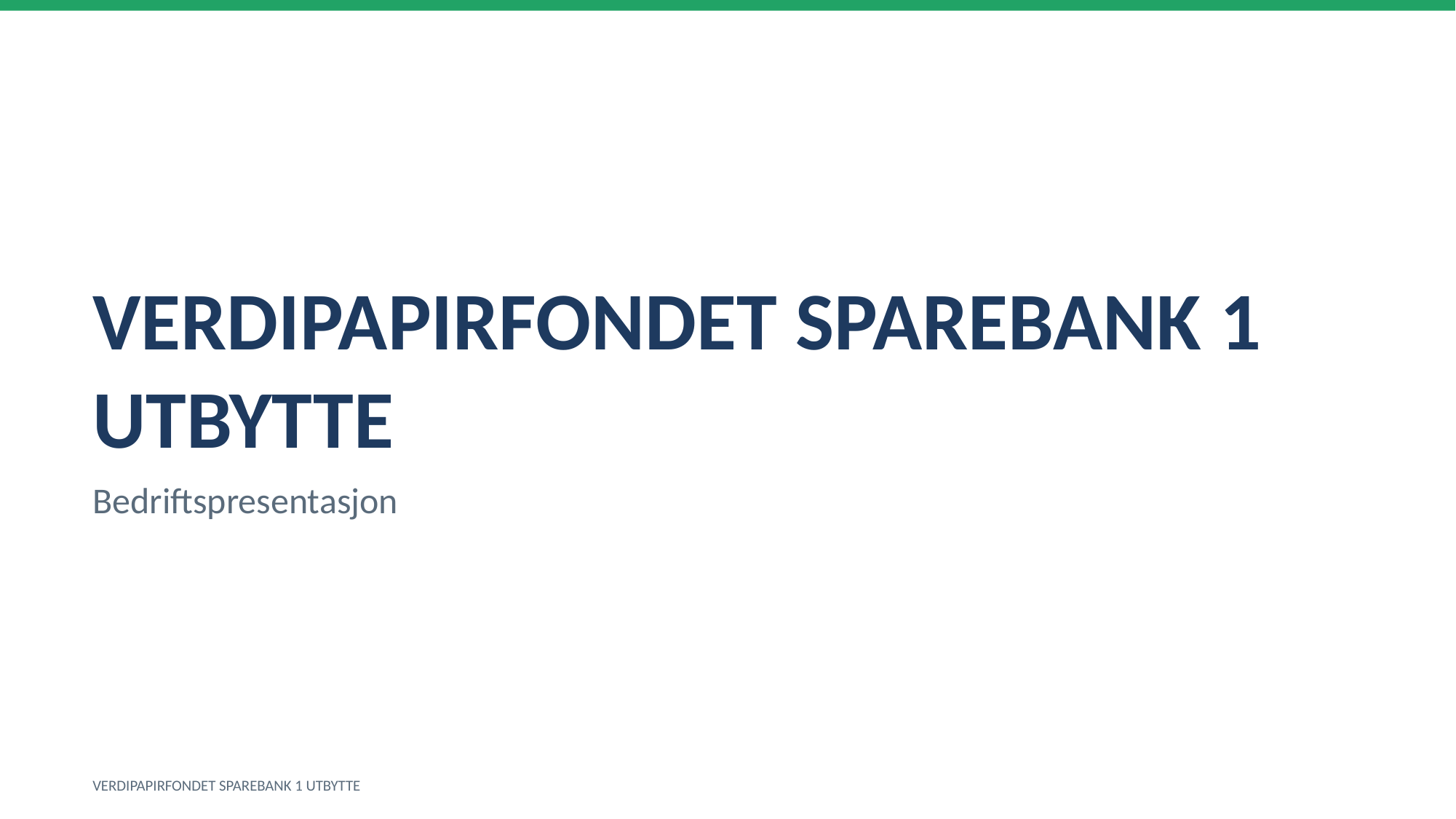

VERDIPAPIRFONDET SPAREBANK 1 UTBYTTE
Bedriftspresentasjon
VERDIPAPIRFONDET SPAREBANK 1 UTBYTTE